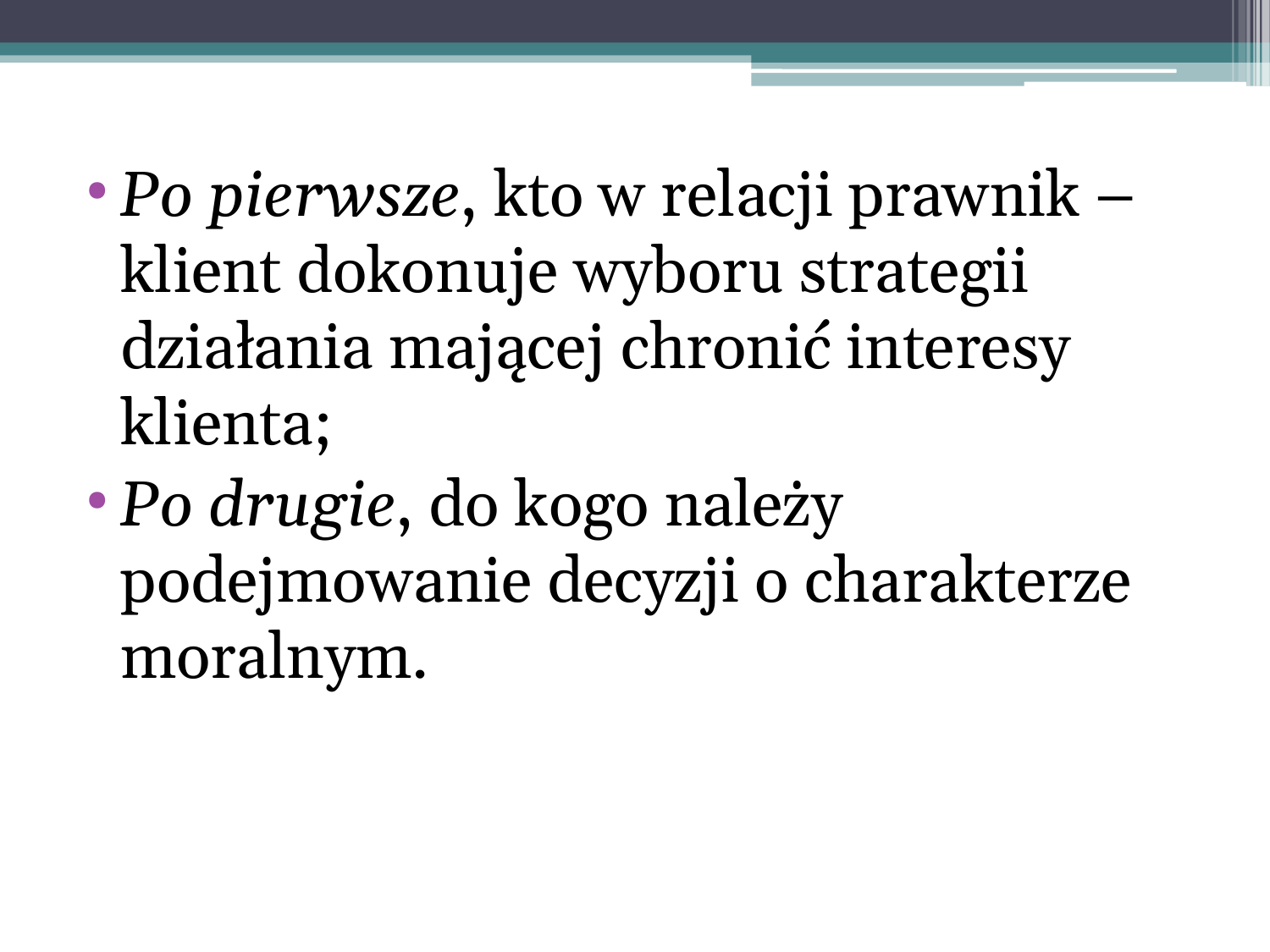

Po pierwsze, kto w relacji prawnik – klient dokonuje wyboru strategii działania mającej chronić interesy klienta;
Po drugie, do kogo należy podejmowanie decyzji o charakterze moralnym.